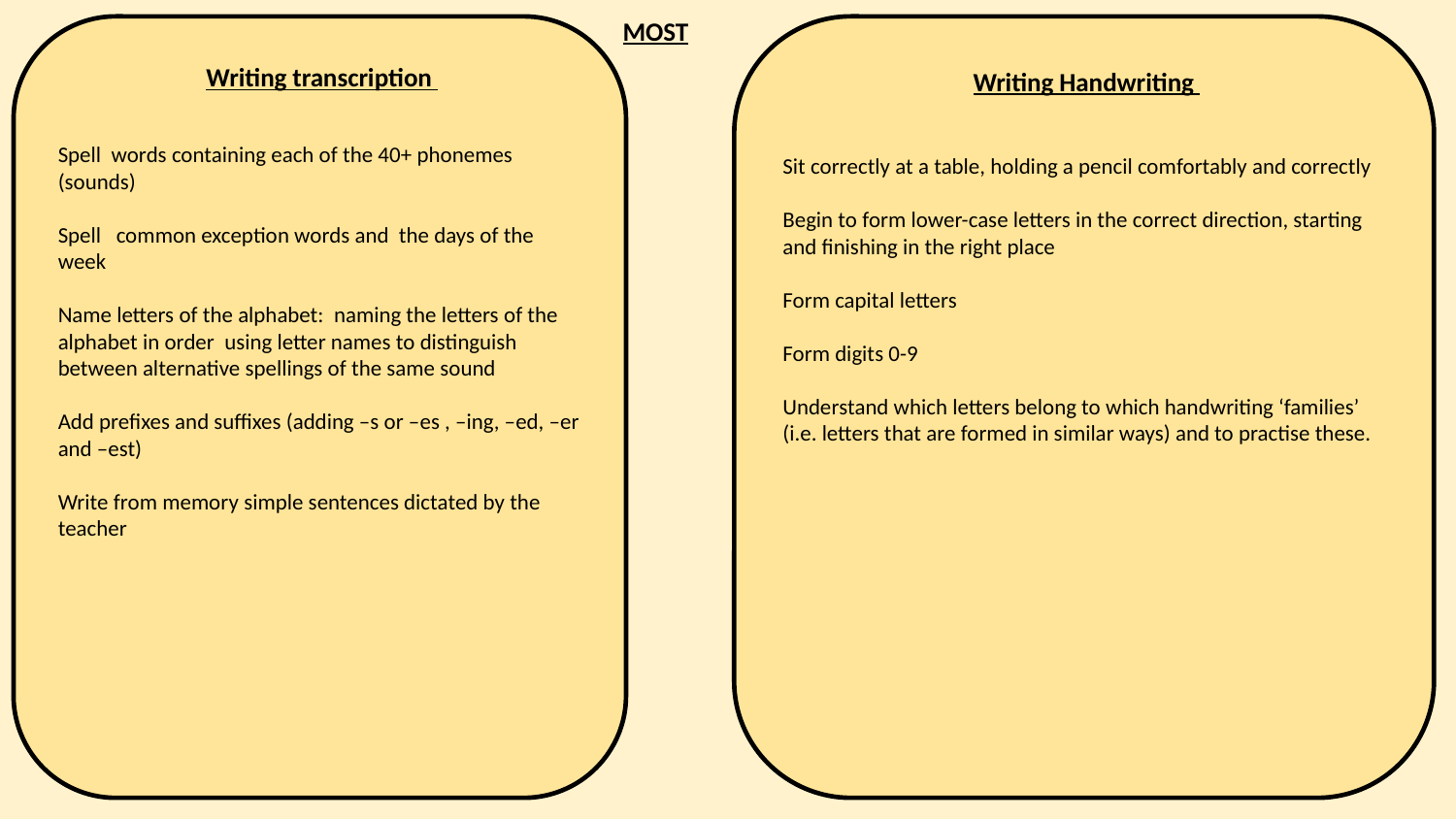

MOST
 Writing transcription

Spell  words containing each of the 40+ phonemes (sounds)

Spell   common exception words and  the days of the week

Name letters of the alphabet:  naming the letters of the alphabet in order  using letter names to distinguish between alternative spellings of the same sound

Add prefixes and suffixes (adding –s or –es , –ing, –ed, –er and –est)

Write from memory simple sentences dictated by the teacher
 Writing Handwriting

Sit correctly at a table, holding a pencil comfortably and correctly

Begin to form lower-case letters in the correct direction, starting and finishing in the right place

Form capital letters

Form digits 0-9

Understand which letters belong to which handwriting ‘families’ (i.e. letters that are formed in similar ways) and to practise these.